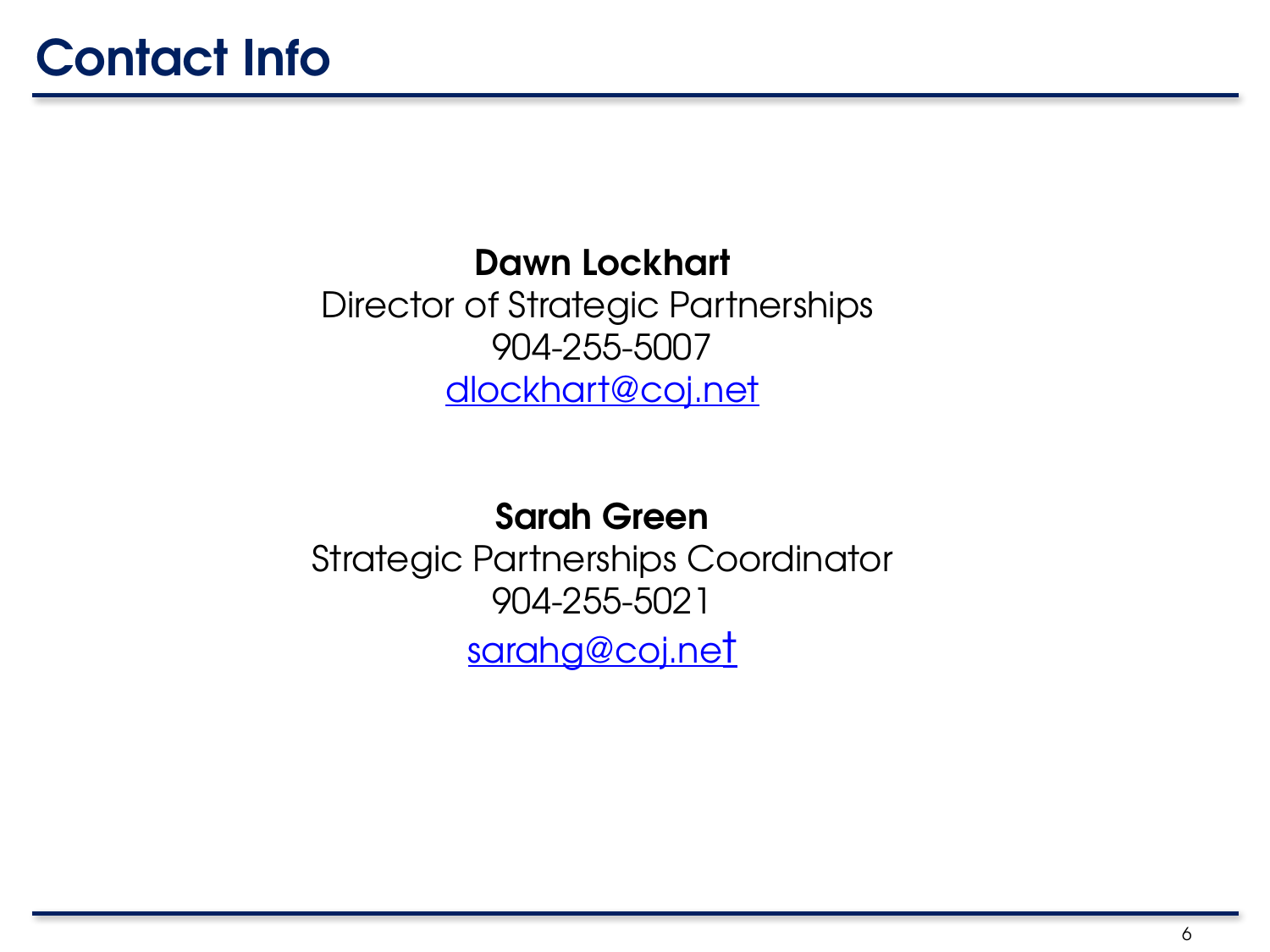

Contact Info

Dawn Lockhart
Director of Strategic Partnerships
904-255-5007
dlockhart@coj.net

Sarah Green
Strategic Partnerships Coordinator
904-255-5021
sarahg@coj.net

6